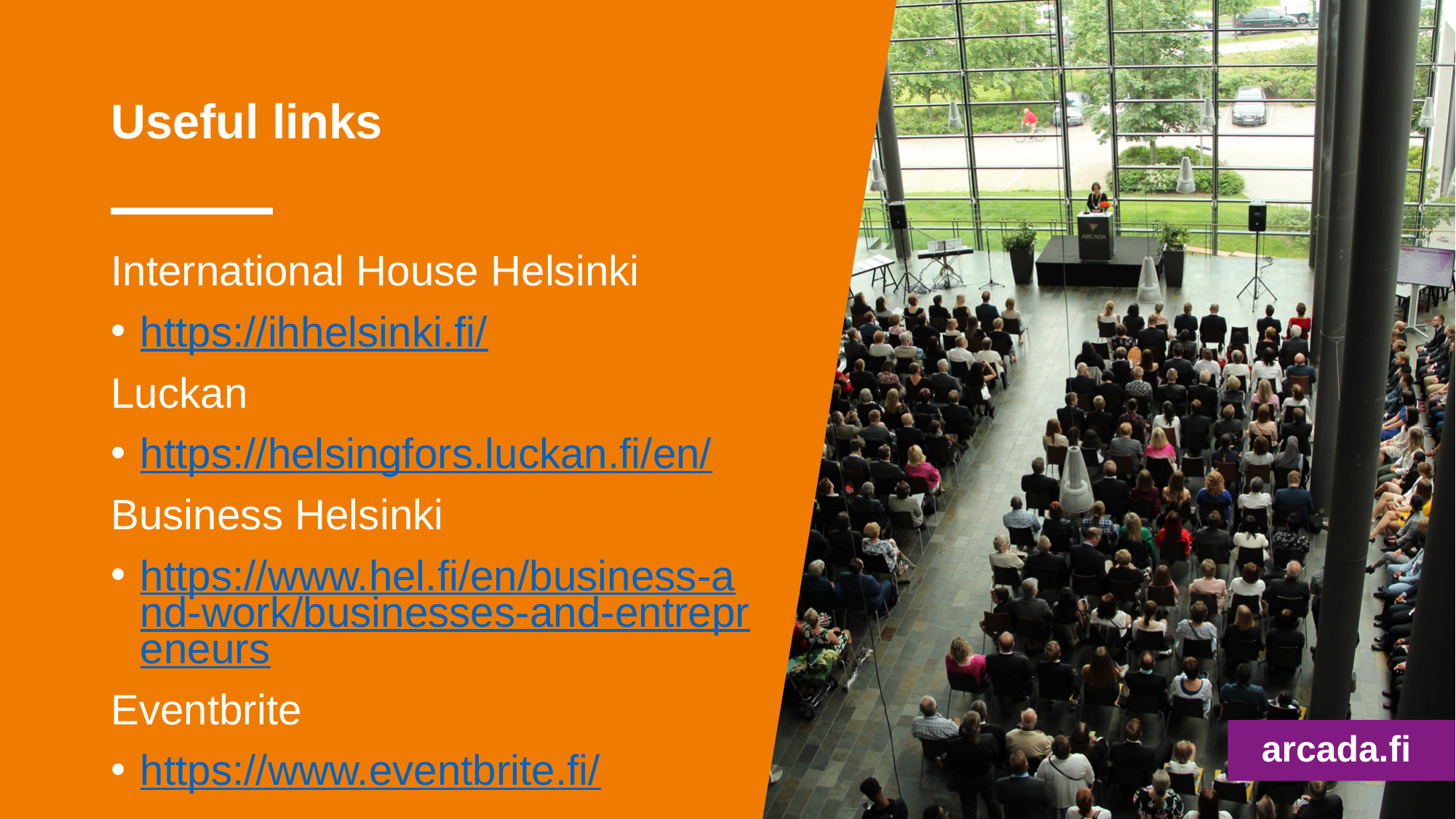

# Useful links
International House Helsinki
https://ihhelsinki.fi/
Luckan
https://helsingfors.luckan.fi/en/
Business Helsinki
https://www.hel.fi/en/business-and-work/businesses-and-entrepreneurs
Eventbrite
https://www.eventbrite.fi/